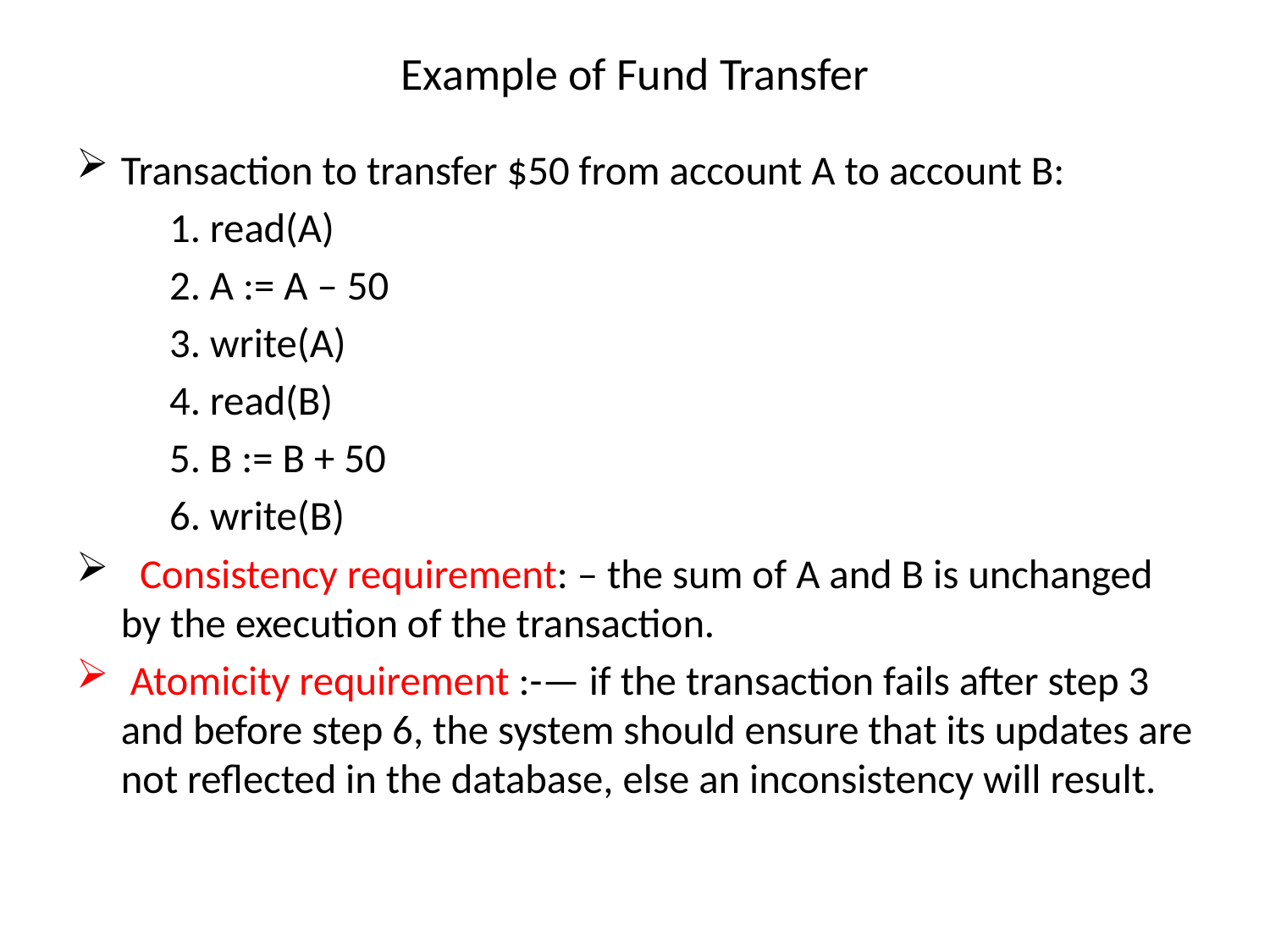

# Example of Fund Transfer
Transaction to transfer $50 from account A to account B:
          1. read(A)
          2. A := A – 50
          3. write(A)
          4. read(B)
          5. B := B + 50
          6. write(B)
  Consistency requirement: – the sum of A and B is unchanged by the execution of the transaction.
 Atomicity requirement :-— if the transaction fails after step 3 and before step 6, the system should ensure that its updates are not reflected in the database, else an inconsistency will result.